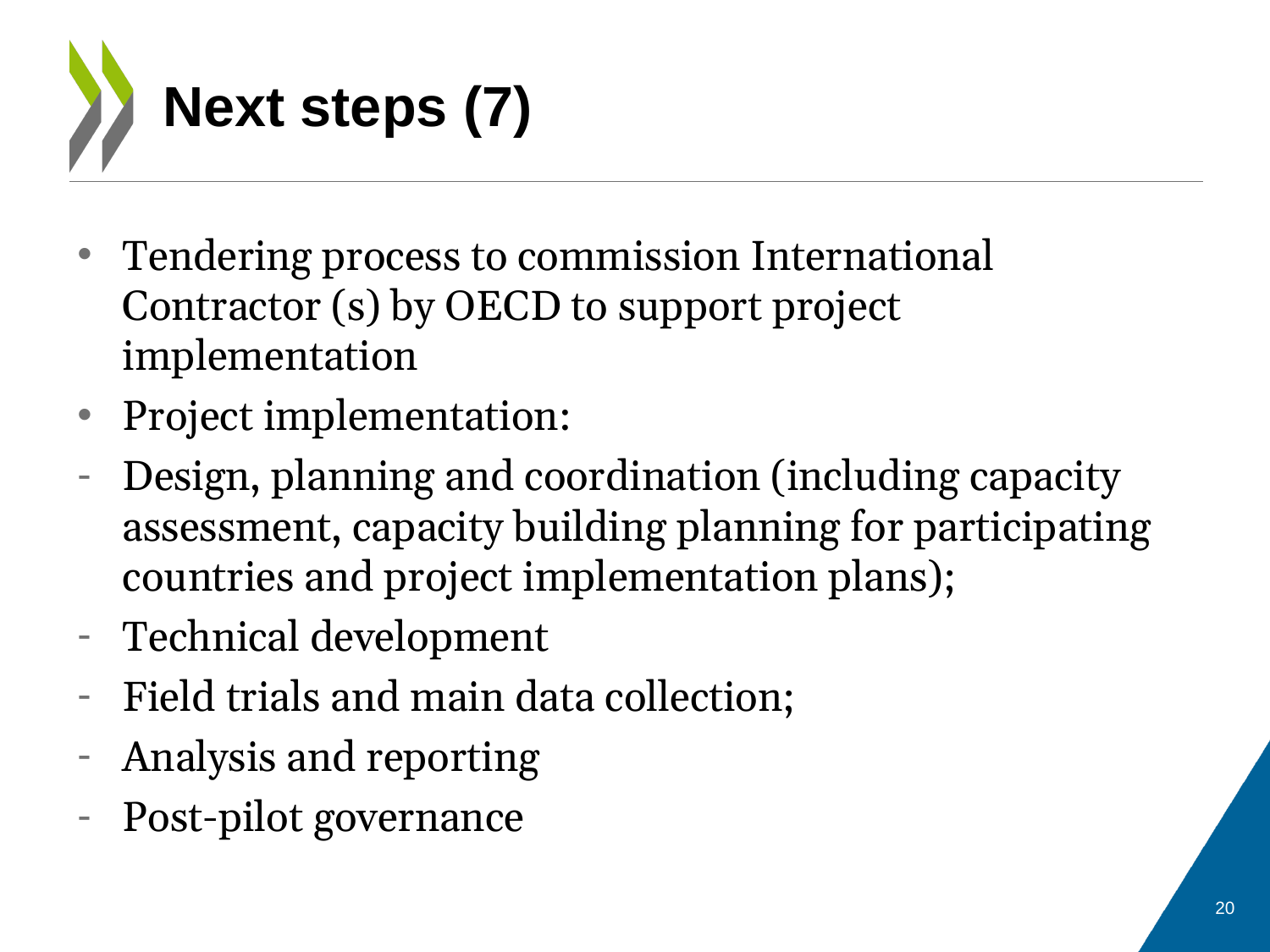

# Next steps (7)
Tendering process to commission International Contractor (s) by OECD to support project implementation
Project implementation:
Design, planning and coordination (including capacity assessment, capacity building planning for participating countries and project implementation plans);
Technical development
Field trials and main data collection;
Analysis and reporting
Post-pilot governance
20